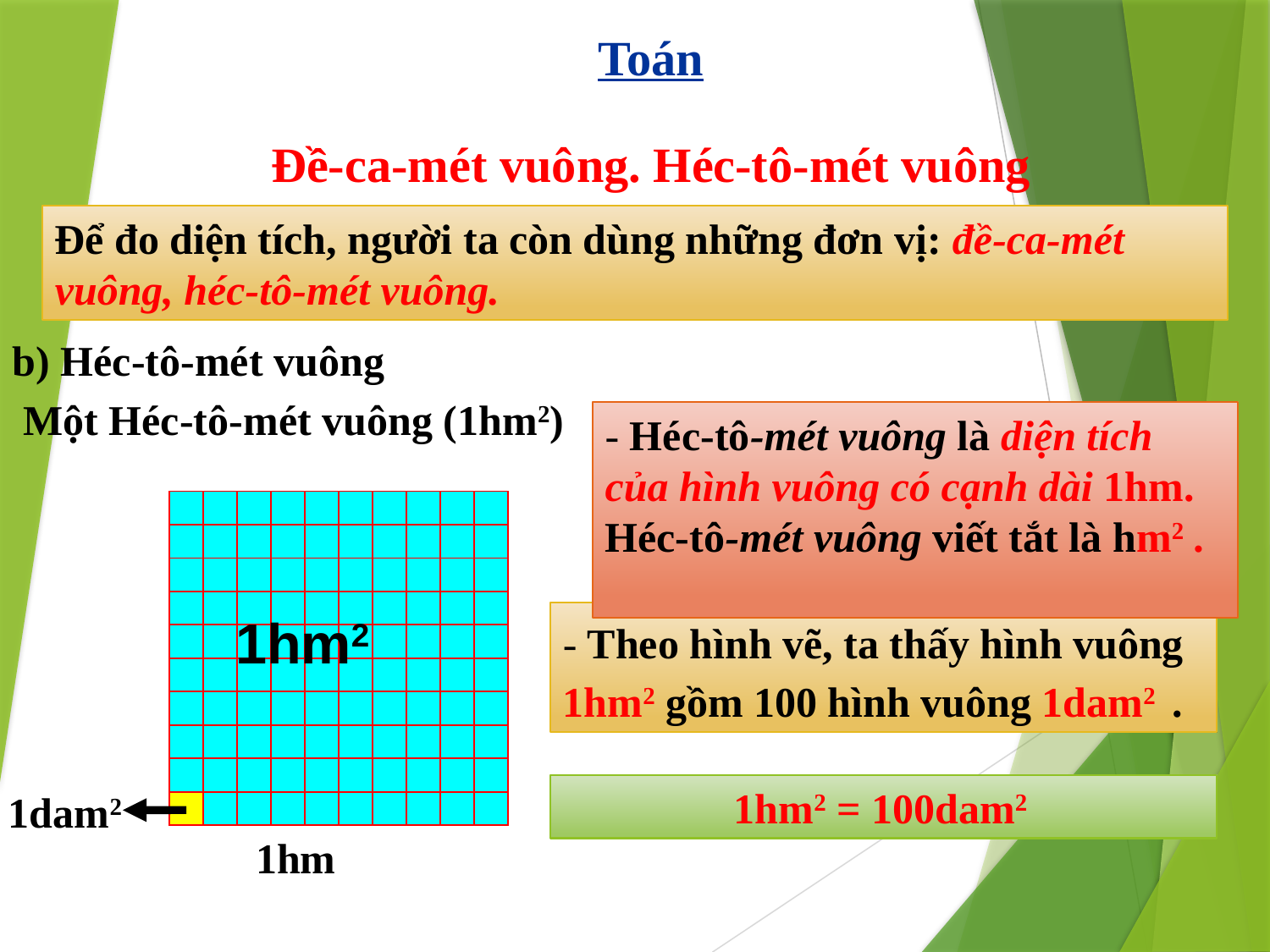

Toán
Đề-ca-mét vuông. Héc-tô-mét vuông
Để đo diện tích, người ta còn dùng những đơn vị: đề-ca-mét vuông, héc-tô-mét vuông.
b) Héc-tô-mét vuông
Một Héc-tô-mét vuông (1hm2)

- Héc-tô-mét vuông là diện tích của hình vuông có cạnh dài 1hm.
Héc-tô-mét vuông viết tắt là hm2 .

1hm2
- Theo hình vẽ, ta thấy hình vuông 1hm2 gồm 100 hình vuông 1dam2  .
1dam2
1hm2 = 100dam2

1hm